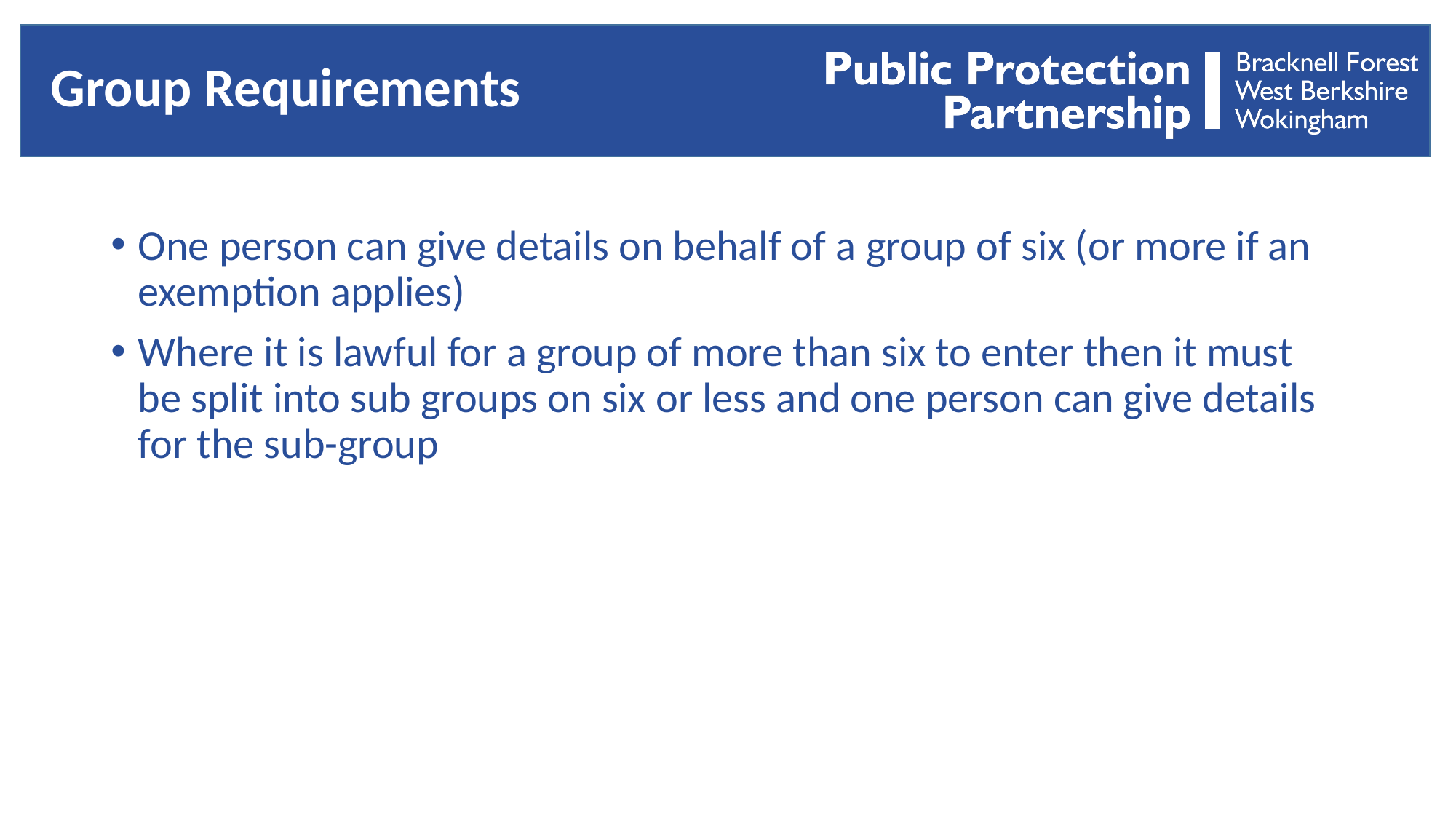

# Group Requirements
One person can give details on behalf of a group of six (or more if an exemption applies)
Where it is lawful for a group of more than six to enter then it must be split into sub groups on six or less and one person can give details for the sub-group